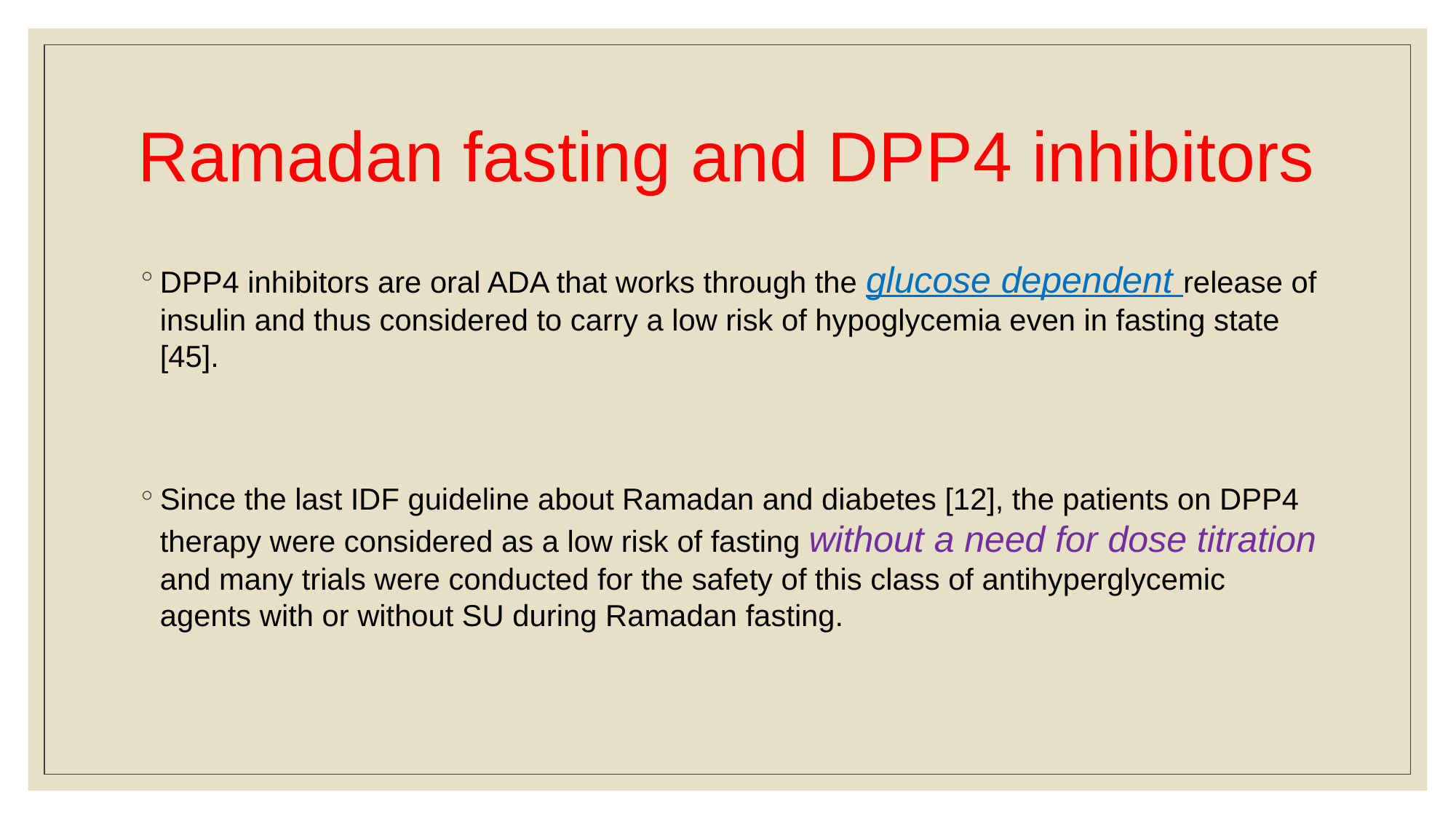

# Ramadan fasting and DPP4 inhibitors
DPP4 inhibitors are oral ADA that works through the glucose dependent release of insulin and thus considered to carry a low risk of hypoglycemia even in fasting state [45].

Since the last IDF guideline about Ramadan and diabetes [12], the patients on DPP4 therapy were considered as a low risk of fasting without a need for dose titration and many trials were conducted for the safety of this class of antihyperglycemic agents with or without SU during Ramadan fasting.